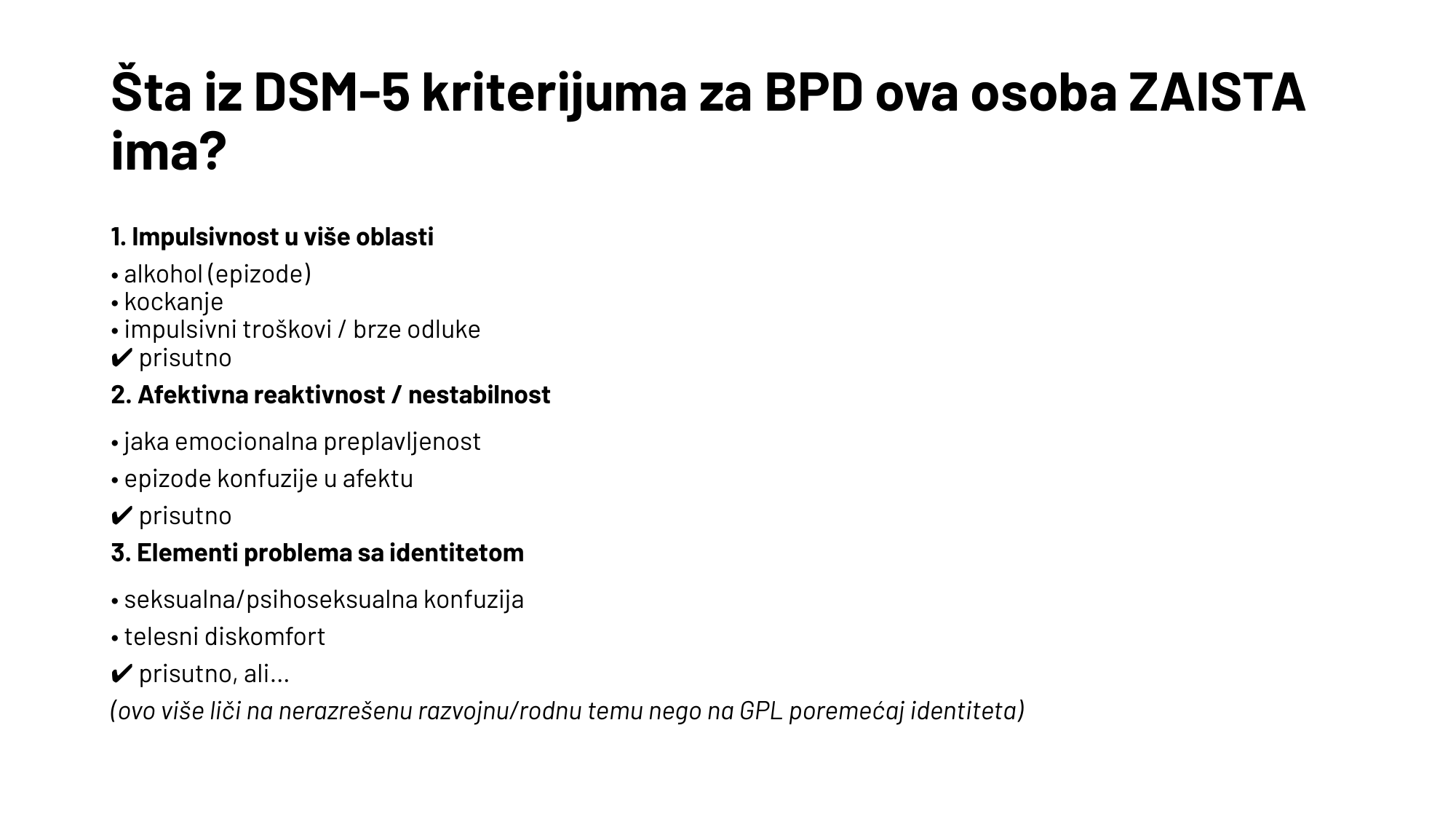

# Šta iz DSM-5 kriterijuma za BPD ova osoba ZAISTA ima?
1. Impulsivnost u više oblasti
• alkohol (epizode)
• kockanje
• impulsivni troškovi / brze odluke
✔ prisutno
2. Afektivna reaktivnost / nestabilnost
• jaka emocionalna preplavljenost
• epizode konfuzije u afektu
✔ prisutno
3. Elementi problema sa identitetom
• seksualna/psihoseksualna konfuzija
• telesni diskomfort
✔ prisutno, ali…
(ovo više liči na nerazrešenu razvojnu/rodnu temu nego na GPL poremećaj identiteta)